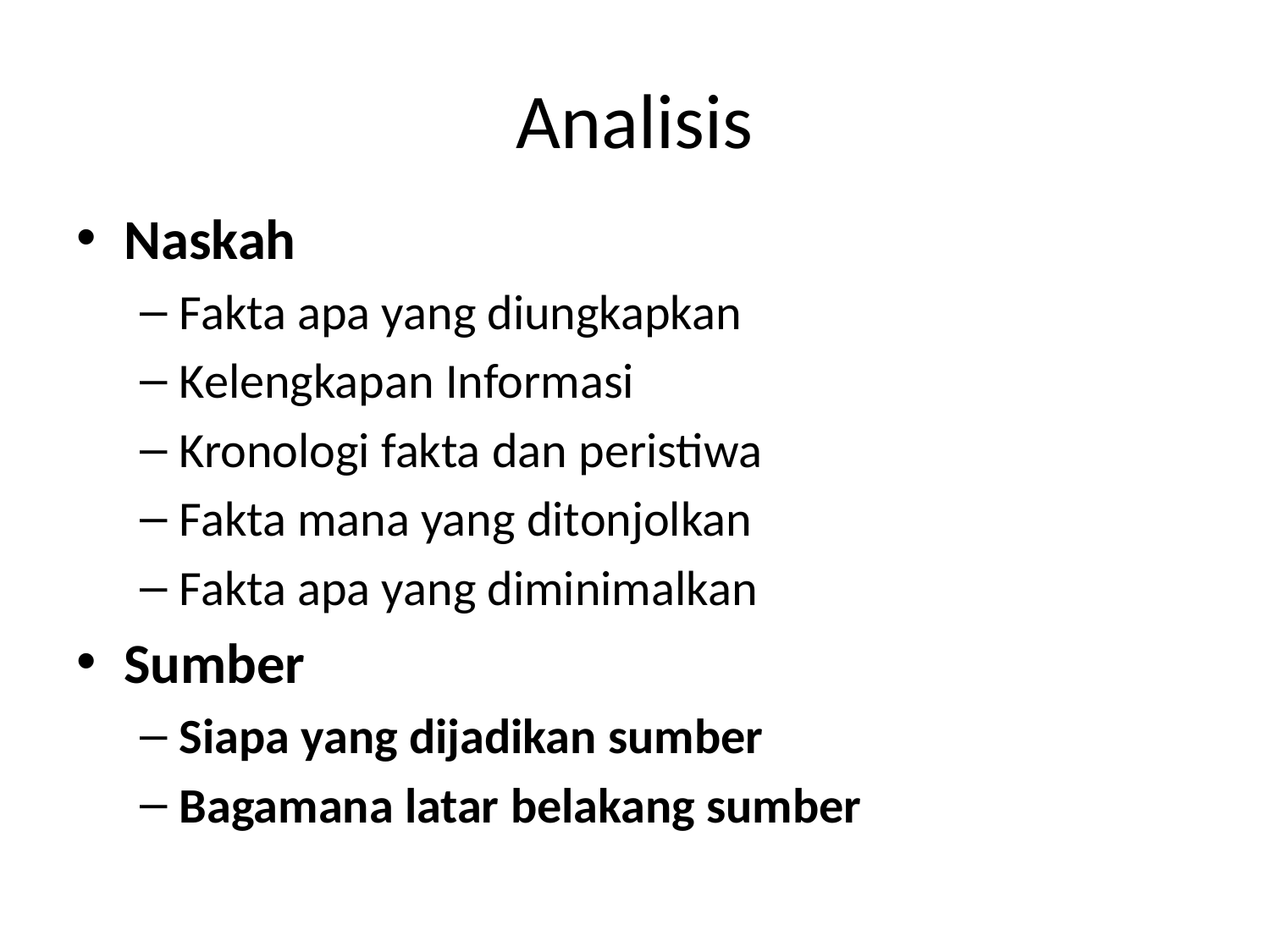

# Analisis
Naskah
Fakta apa yang diungkapkan
Kelengkapan Informasi
Kronologi fakta dan peristiwa
Fakta mana yang ditonjolkan
Fakta apa yang diminimalkan
Sumber
Siapa yang dijadikan sumber
Bagamana latar belakang sumber